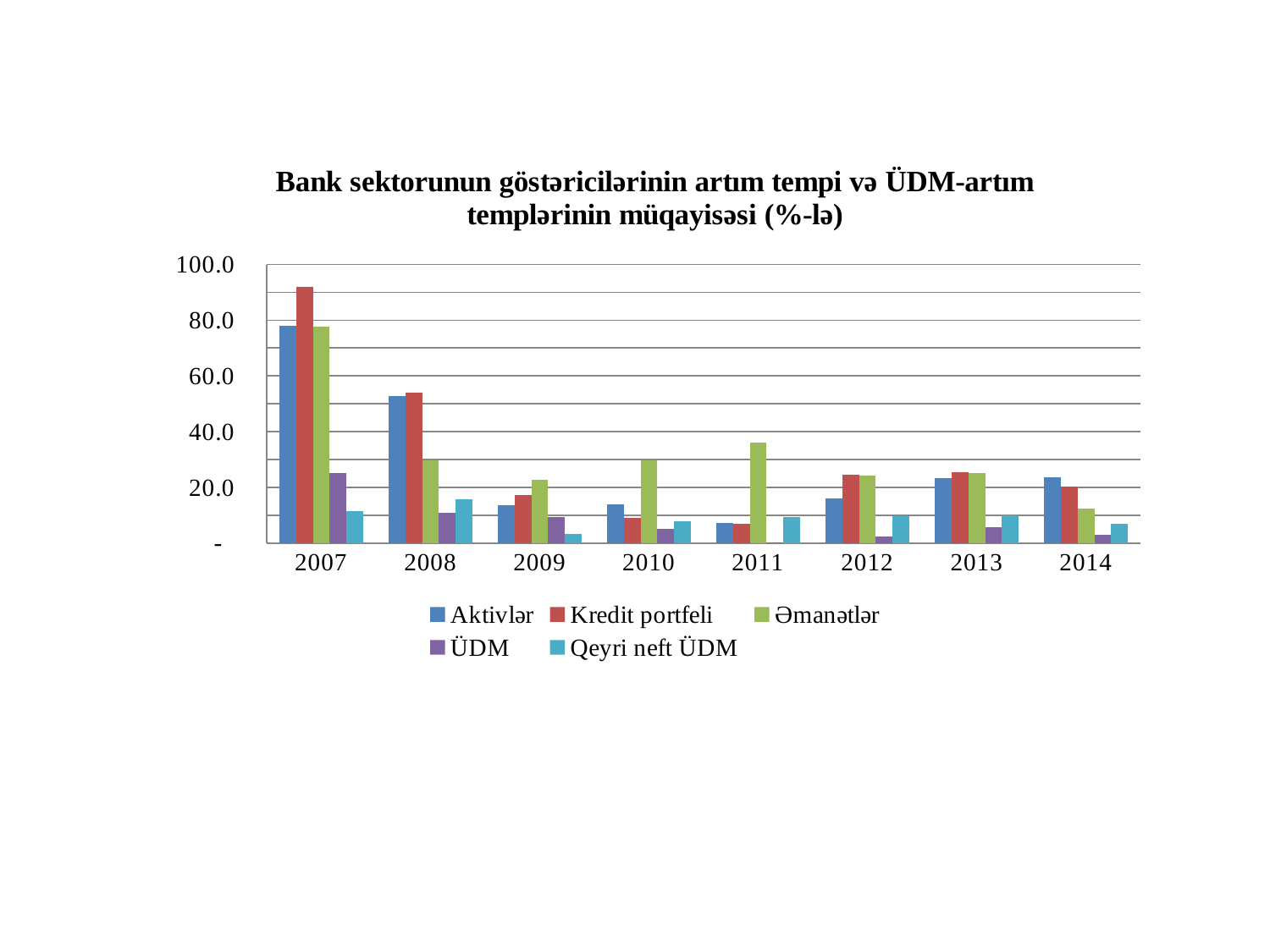

### Chart: Bank sektorunun göstəricilərinin artım tempi və ÜDM-artım templərinin müqayisəsi (%-lə)

| Category | Aktivlər | Kredit portfeli | Əmanətlər | ÜDM | Qeyri neft ÜDM |
|---|---|---|---|---|---|
| 2007 | 78.00423504499742 | 92.07085617882747 | 77.68635043562433 | 25.0 | 11.3 |
| 2008 | 52.758364312267645 | 54.08432147562582 | 29.644511032416233 | 10.8 | 15.7 |
| 2009 | 13.550082741166166 | 17.286589710702586 | 22.65062772495669 | 9.3 | 3.2 |
| 2010 | 13.930561508786985 | 9.003645200486025 | 29.761445886333444 | 5.0 | 7.9 |
| 2011 | 7.291196388261852 | 6.989187381562833 | 35.97597201135386 | 0.1 | 9.4 |
| 2012 | 15.92678308436777 | 24.64055011460723 | 24.11767561532113 | 2.2 | 9.6 |
| 2013 | 23.32123411978222 | 25.29465853046894 | 25.079203660969217 | 5.8 | 9.9 |
| 2014 | 23.532008830022054 | 20.20148108612982 | 12.390944057037423 | 2.8 | 6.9 |